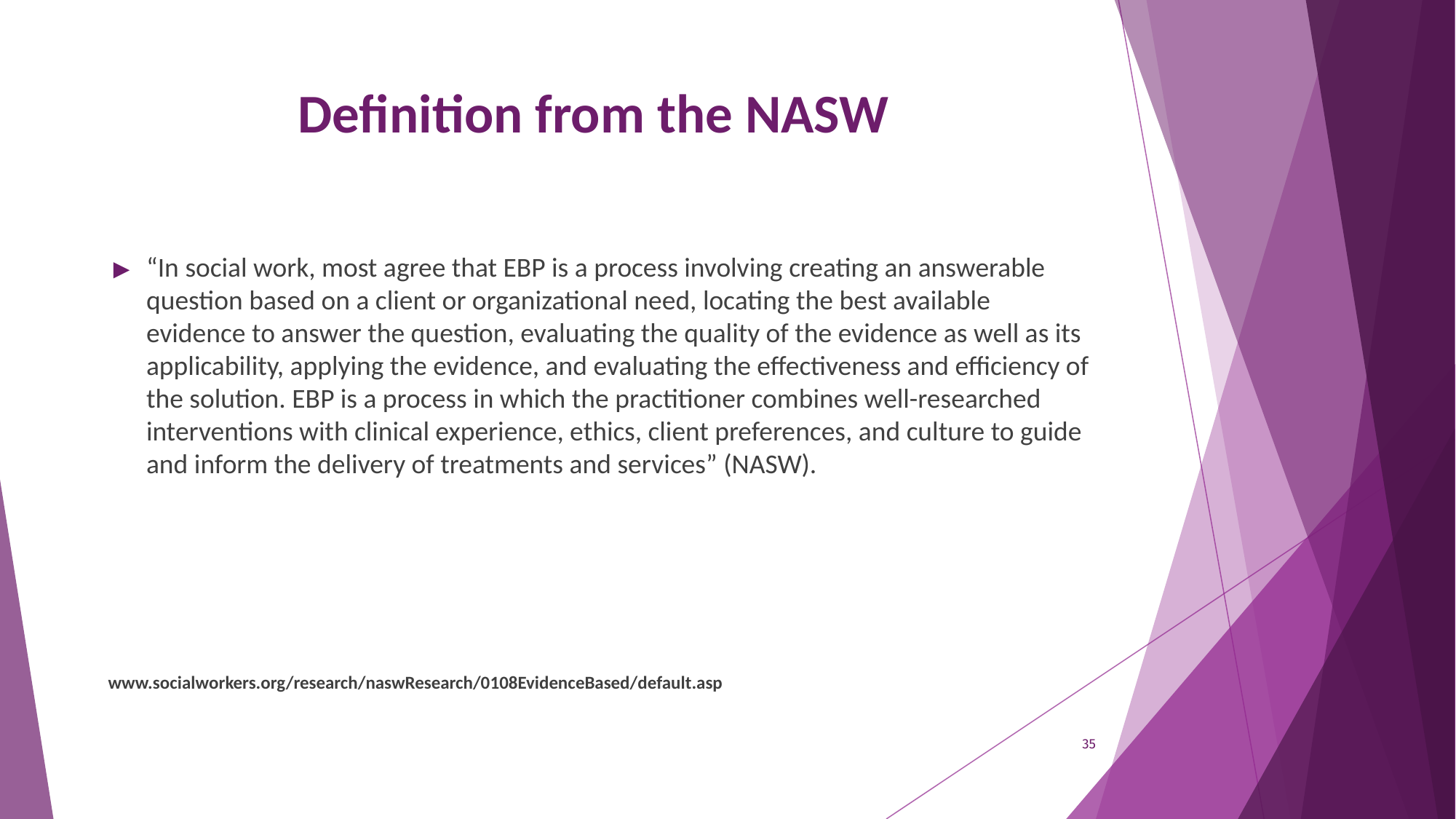

# Definition from the NASW
“In social work, most agree that EBP is a process involving creating an answerable question based on a client or organizational need, locating the best available evidence to answer the question, evaluating the quality of the evidence as well as its applicability, applying the evidence, and evaluating the effectiveness and efficiency of the solution. EBP is a process in which the practitioner combines well-researched interventions with clinical experience, ethics, client preferences, and culture to guide and inform the delivery of treatments and services” (NASW).

www.socialworkers.org/research/naswResearch/0108EvidenceBased/default.asp

35